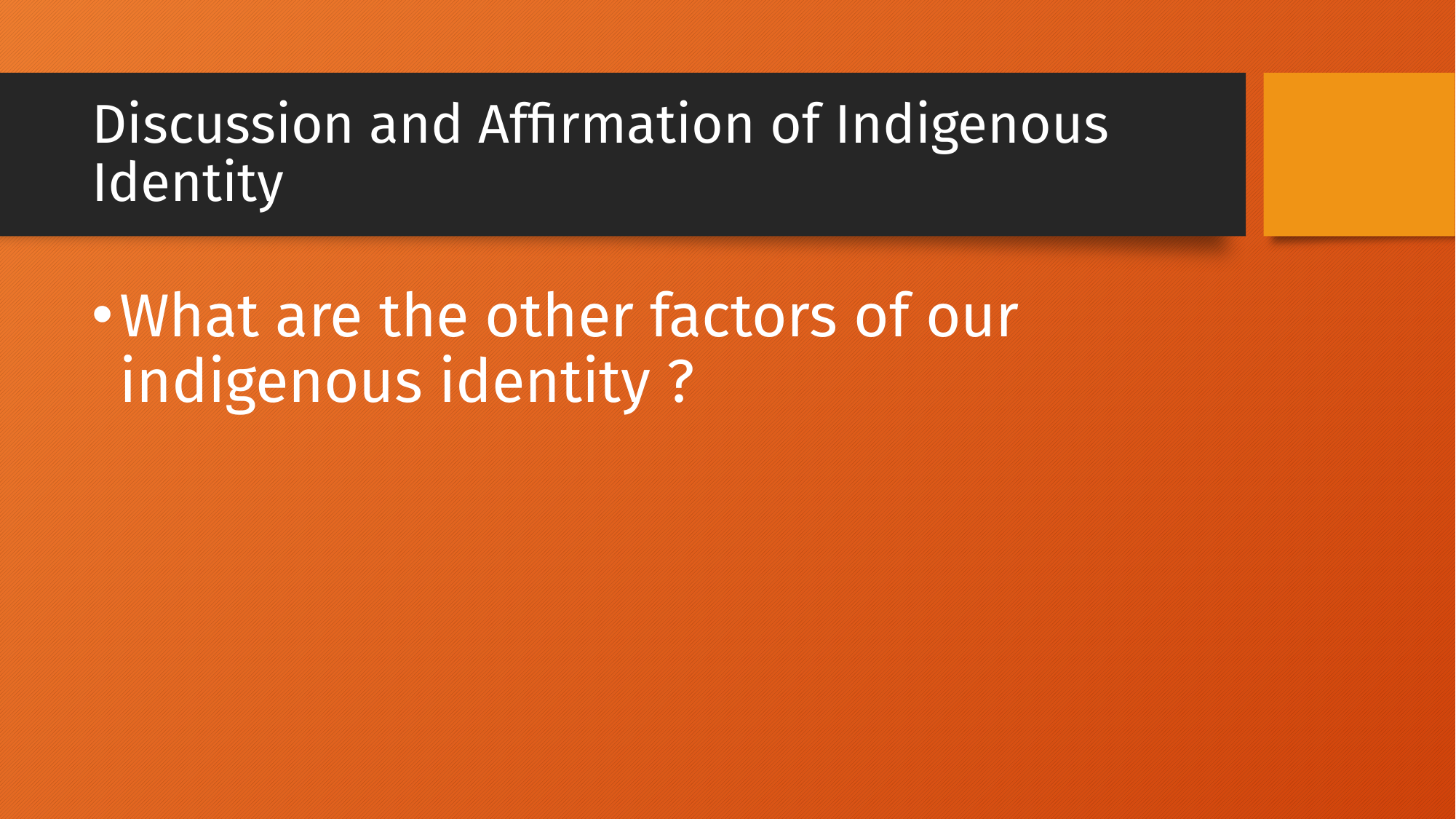

# Discussion and Affirmation of Indigenous Identity
What are the other factors of our indigenous identity ?